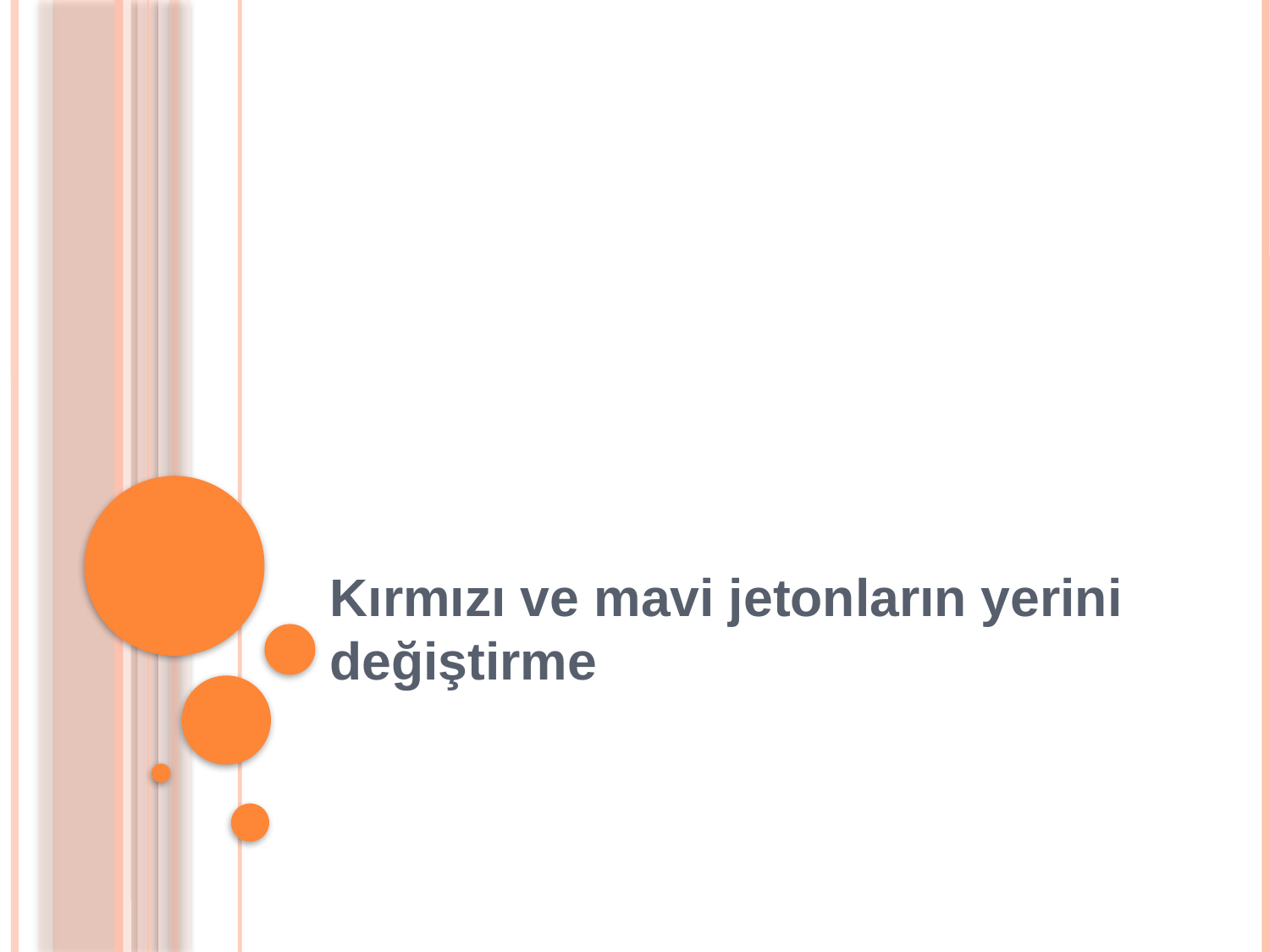

# Kırmızı ve mavi jetonların yerini değiştirme